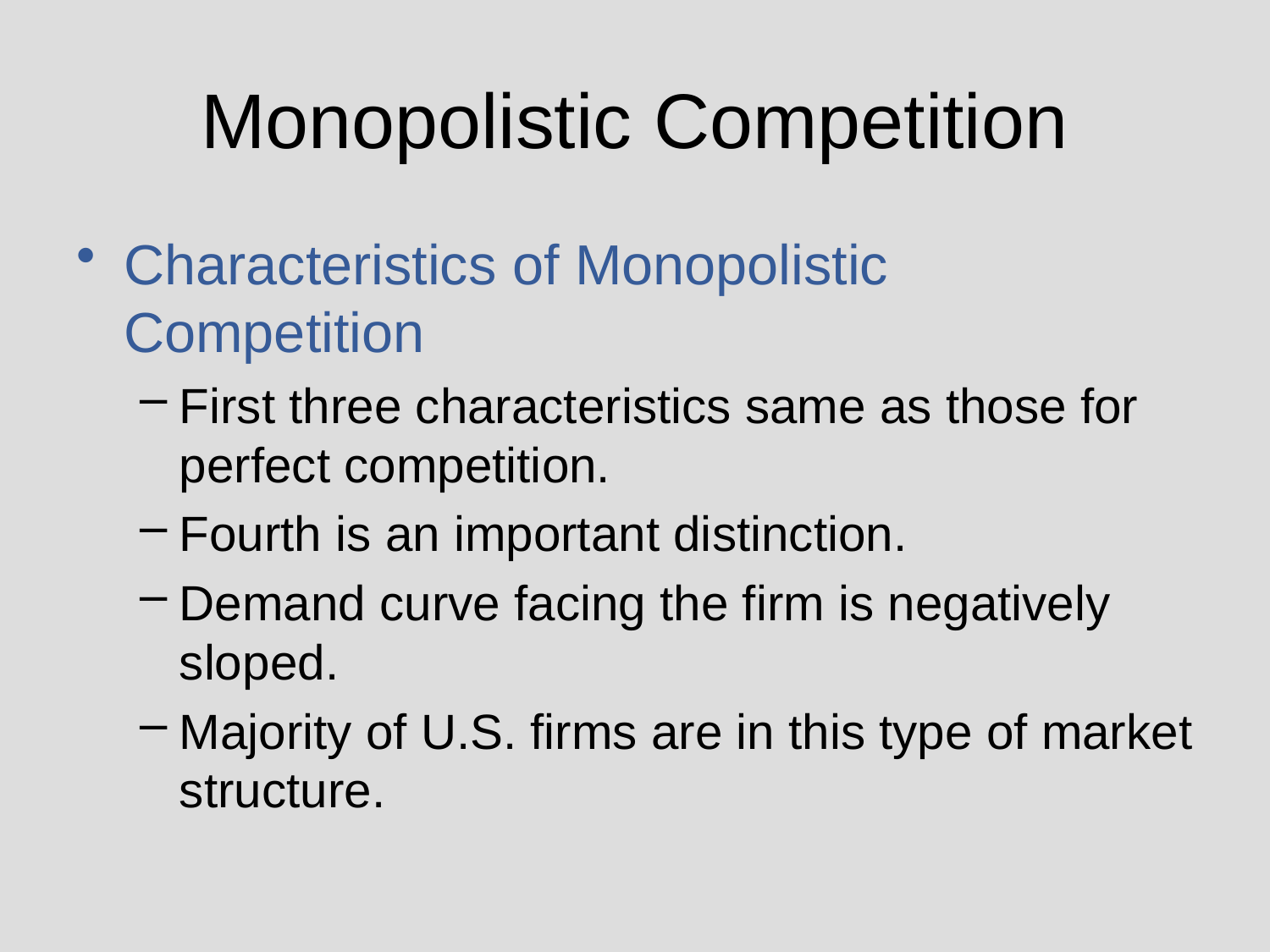

# Monopolistic Competition
Characteristics of Monopolistic Competition
First three characteristics same as those for perfect competition.
Fourth is an important distinction.
Demand curve facing the firm is negatively sloped.
Majority of U.S. firms are in this type of market structure.